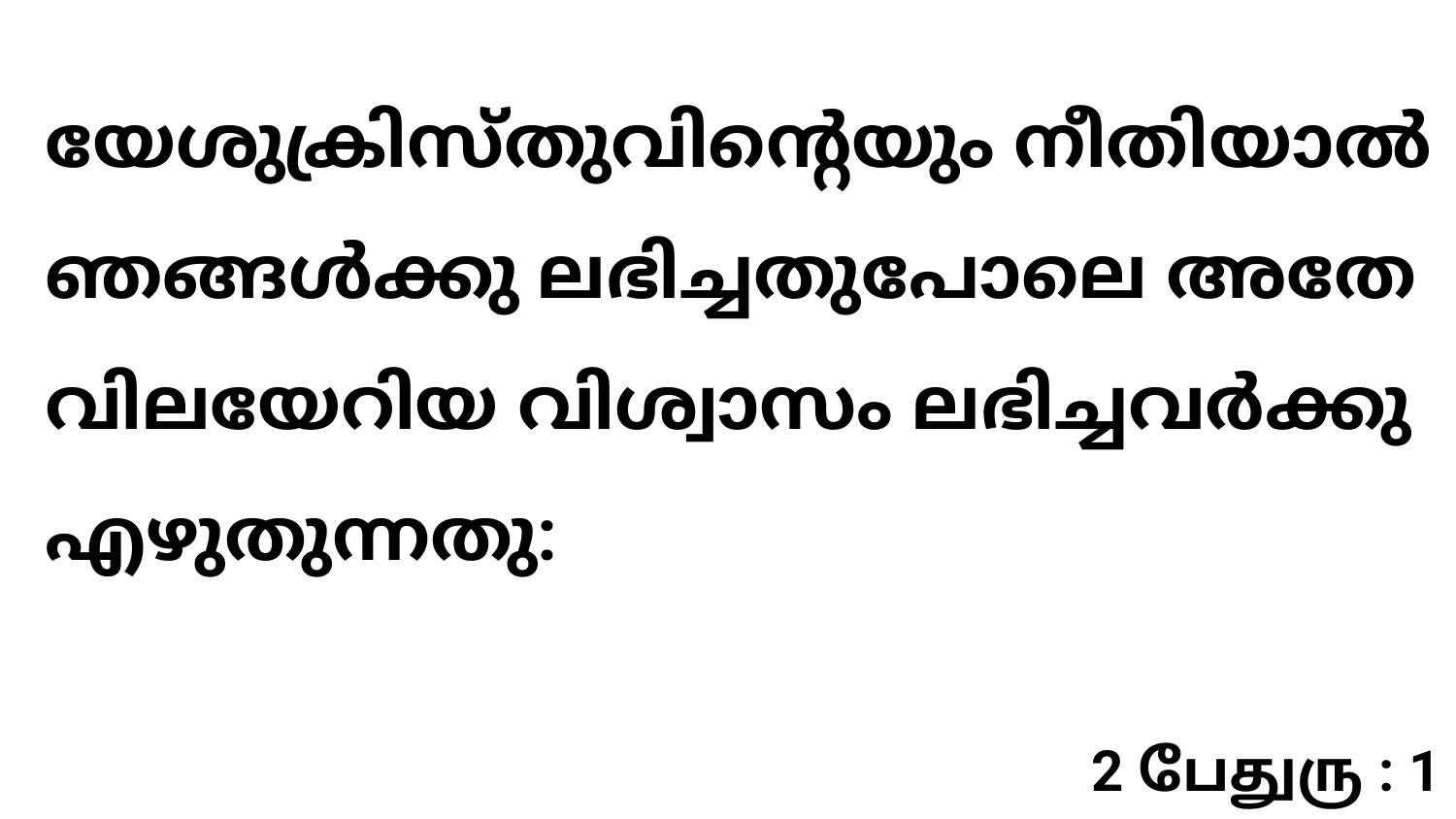

യേശുക്രിസ്തുവിന്റെയും നീതിയാൽ ഞങ്ങൾക്കു ലഭിച്ചതുപോലെ അതേ വിലയേറിയ വിശ്വാസം ലഭിച്ചവർക്കു എഴുതുന്നതു:
2 பேதுரு : 1